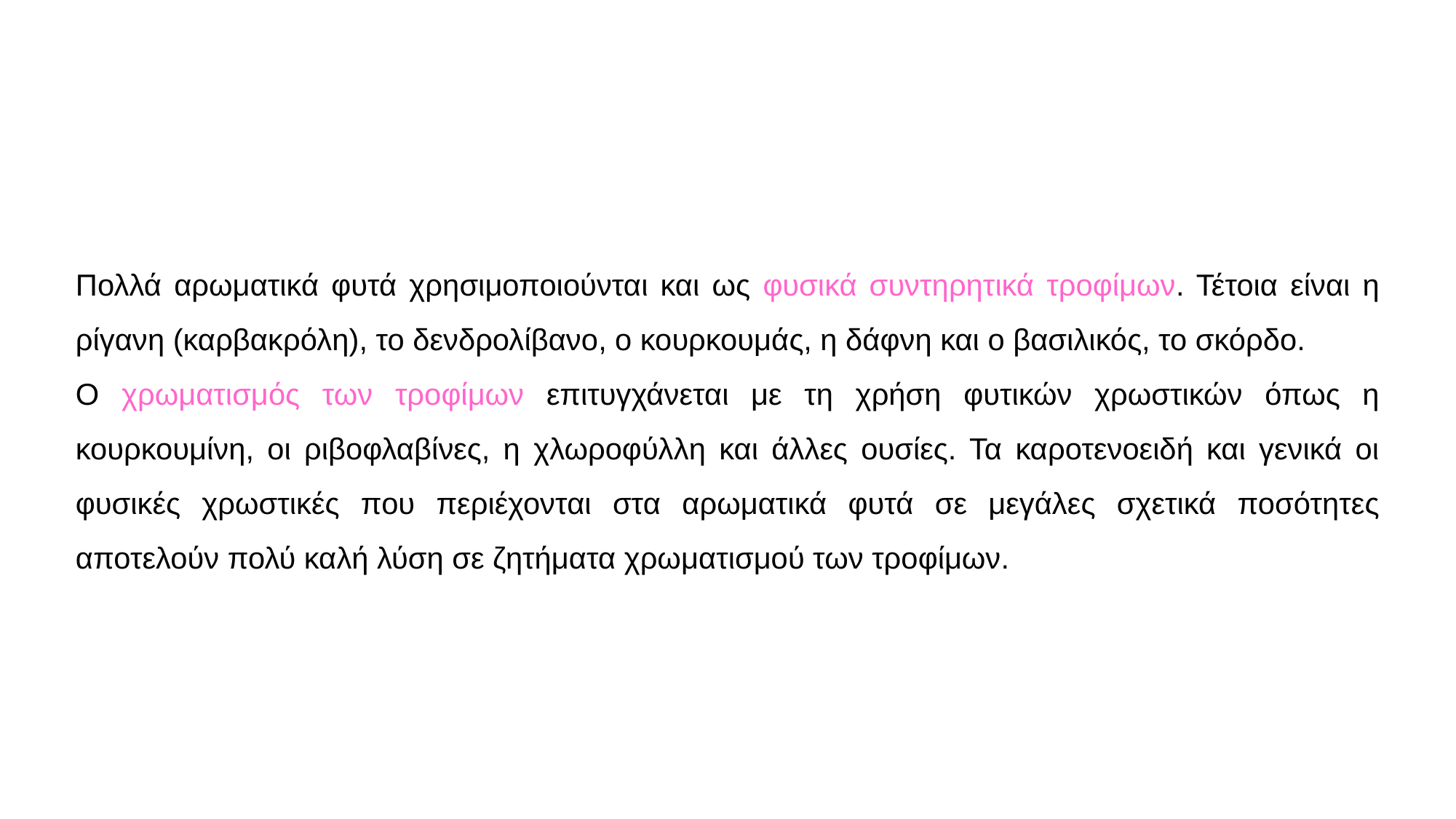

Πολλά αρωματικά φυτά χρησιμοποιούνται και ως φυσικά συντηρητικά τροφίμων. Τέτοια είναι η ρίγανη (καρβακρόλη), το δενδρολίβανο, ο κουρκουμάς, η δάφνη και ο βασιλικός, το σκόρδο.
Ο χρωματισμός των τροφίμων επιτυγχάνεται με τη χρήση φυτικών χρωστικών όπως η κουρκουμίνη, οι ριβοφλαβίνες, η χλωροφύλλη και άλλες ουσίες. Τα καροτενοειδή και γενικά οι φυσικές χρωστικές που περιέχονται στα αρωματικά φυτά σε μεγάλες σχετικά ποσότητες αποτελούν πολύ καλή λύση σε ζητήματα χρωματισμού των τροφίμων.